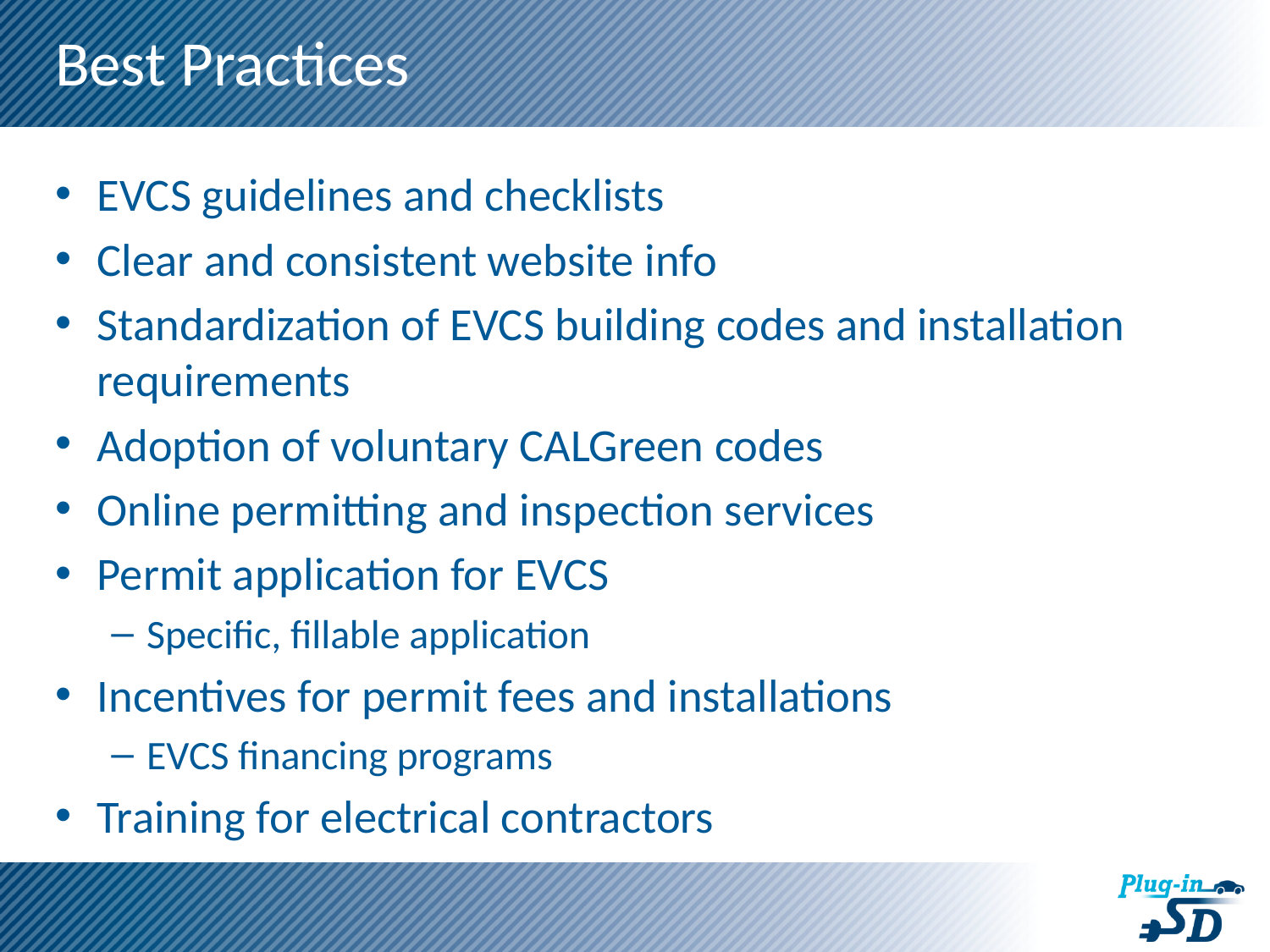

# Best Practices
EVCS guidelines and checklists
Clear and consistent website info
Standardization of EVCS building codes and installation requirements
Adoption of voluntary CALGreen codes
Online permitting and inspection services
Permit application for EVCS
Specific, fillable application
Incentives for permit fees and installations
EVCS financing programs
Training for electrical contractors